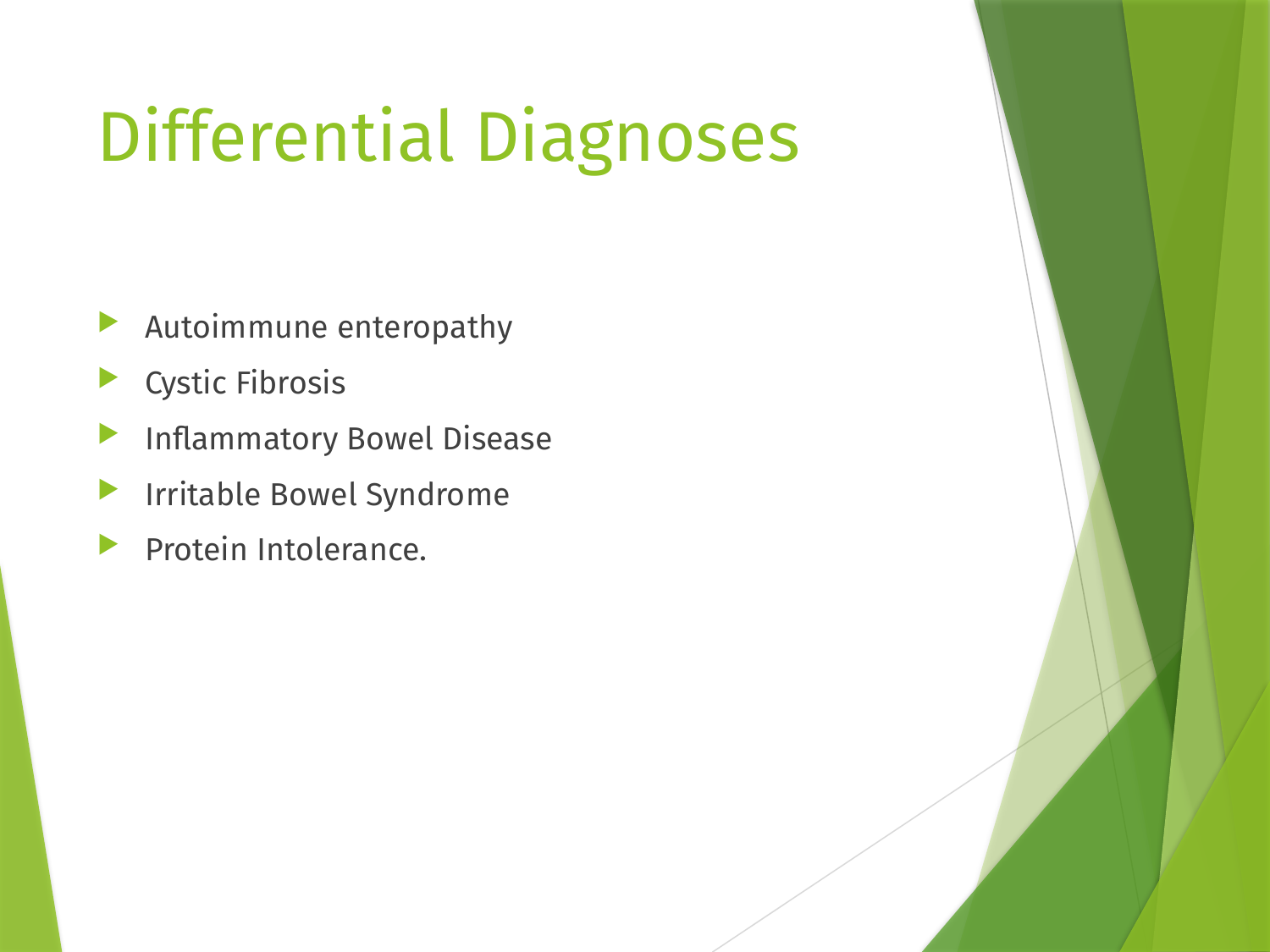

# Differential Diagnoses
Autoimmune enteropathy
Cystic Fibrosis
Inflammatory Bowel Disease
Irritable Bowel Syndrome
Protein Intolerance.